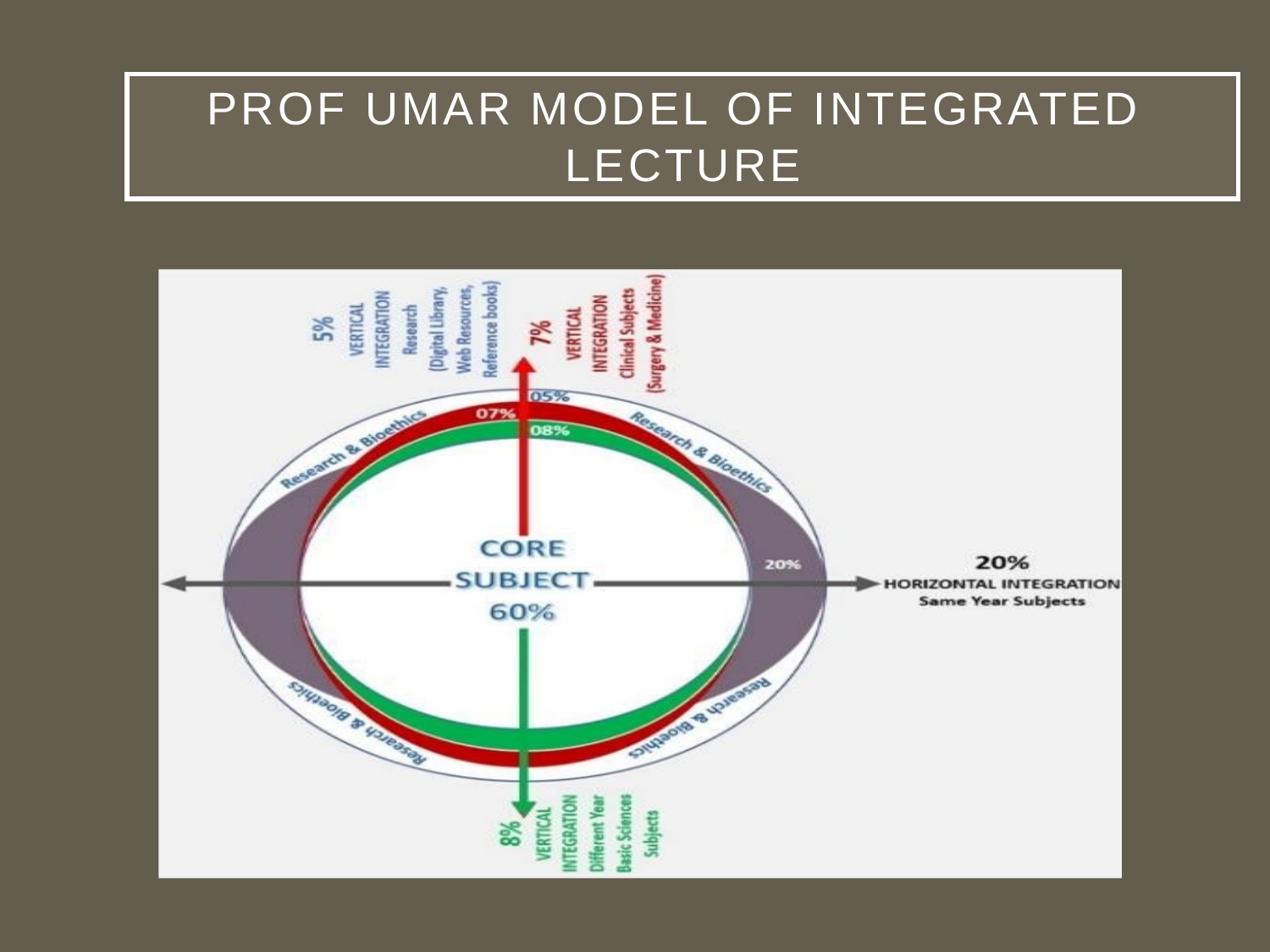

# Prof Umar Model Of Integrated  Lecture